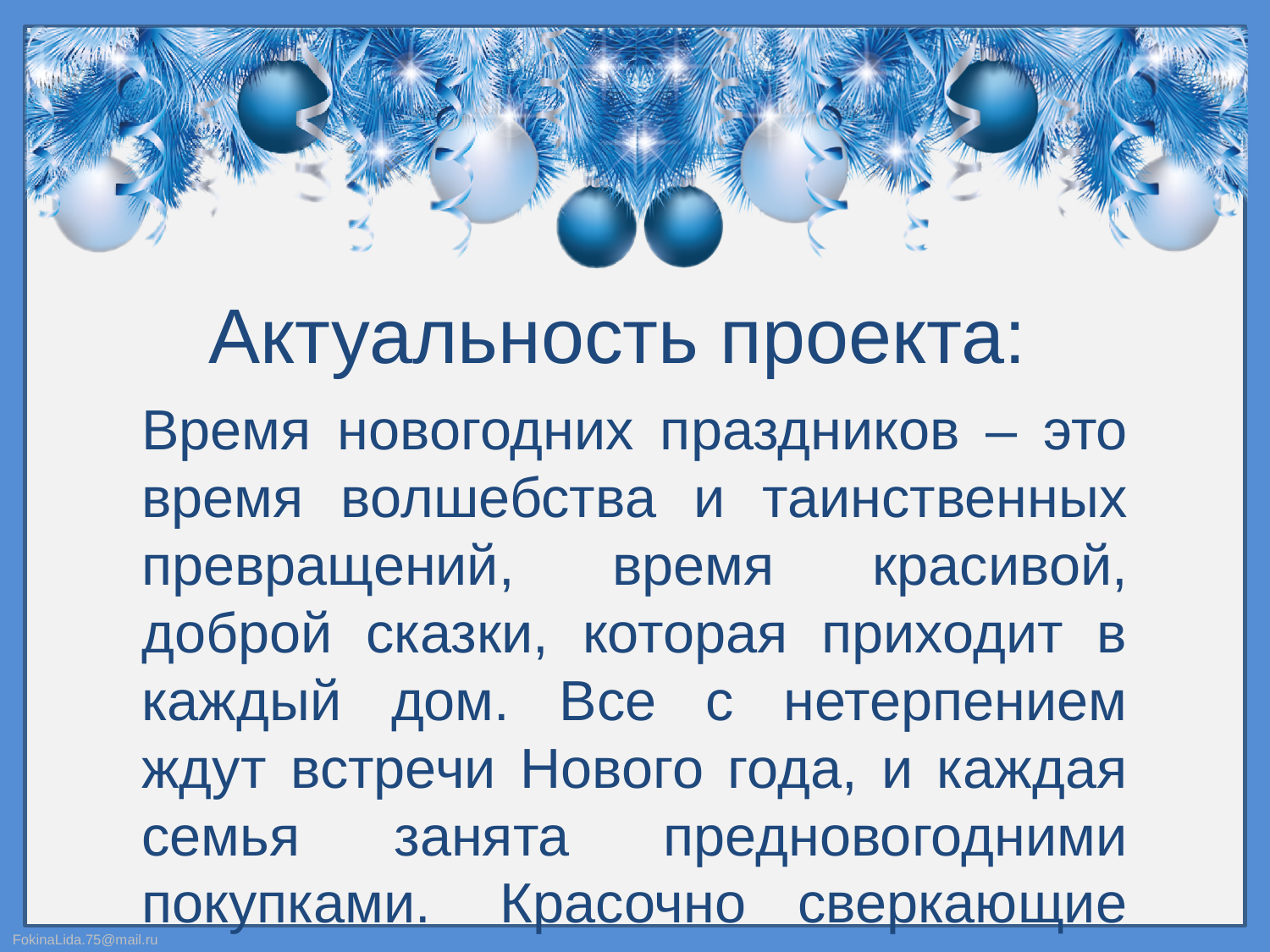

# Актуальность проекта:
Время новогодних праздников – это время волшебства и таинственных превращений, время красивой, доброй сказки, которая приходит в каждый дом. Все с нетерпением ждут встречи Нового года, и каждая семья занята предновогодними покупками.    Красочно   сверкающие   витрины   магазинов